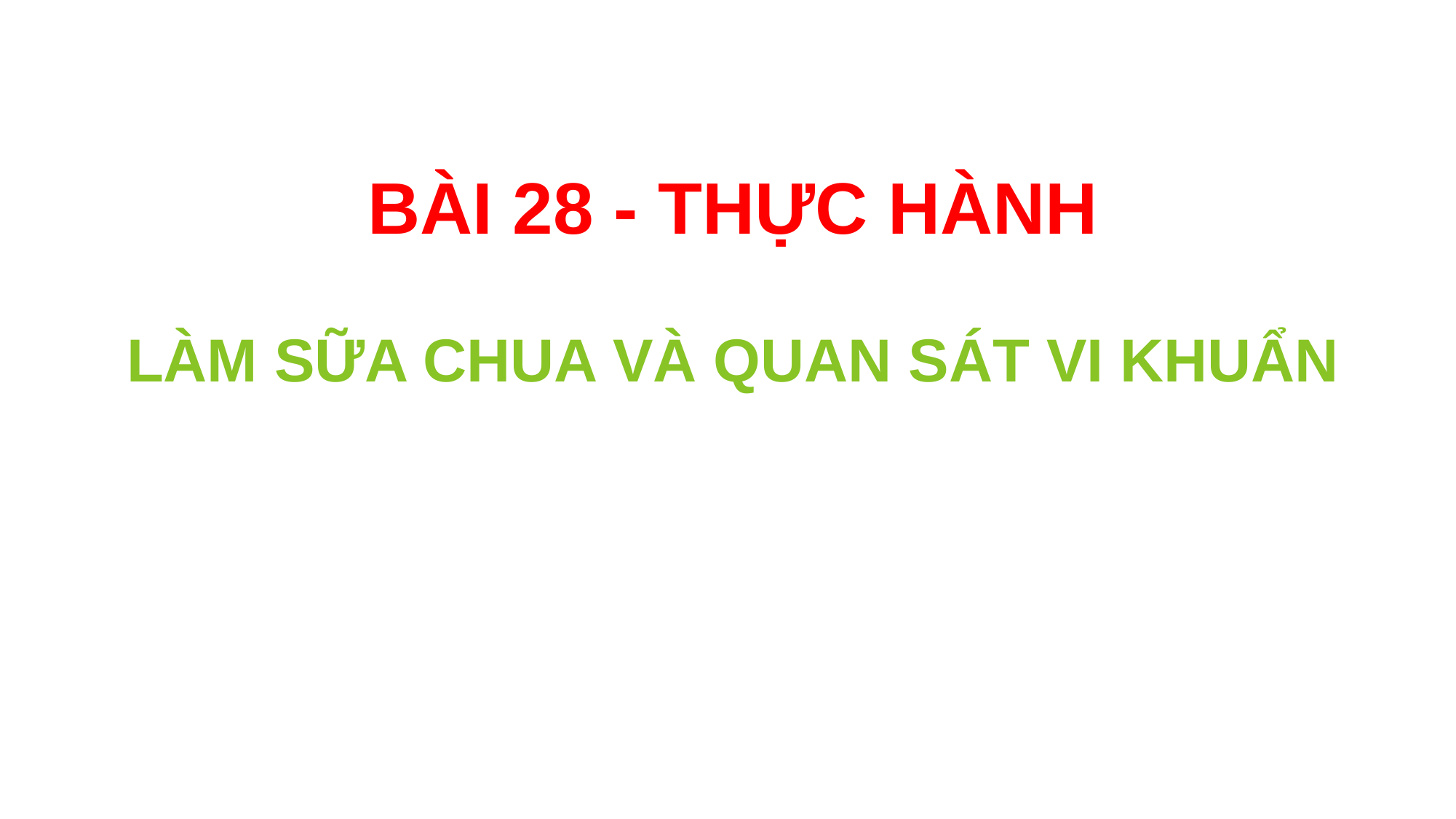

BÀI 28 - THỰC HÀNH
LÀM SỮA CHUA VÀ QUAN SÁT VI KHUẨN